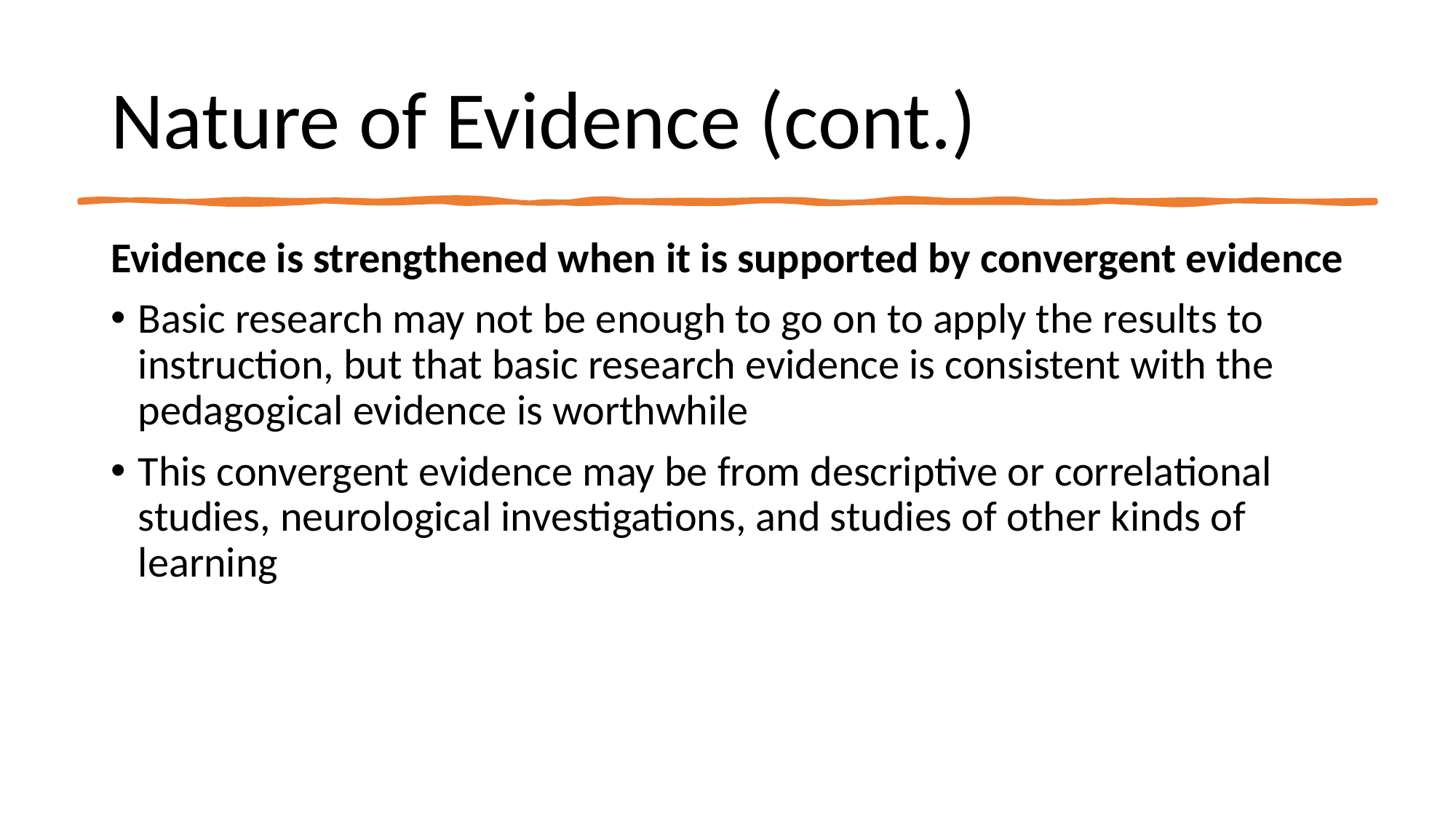

# Nature of Evidence (cont.)

Evidence is strengthened when it is supported by convergent evidence
Basic research may not be enough to go on to apply the results to instruction, but that basic research evidence is consistent with the pedagogical evidence is worthwhile
This convergent evidence may be from descriptive or correlational studies, neurological investigations, and studies of other kinds of learning